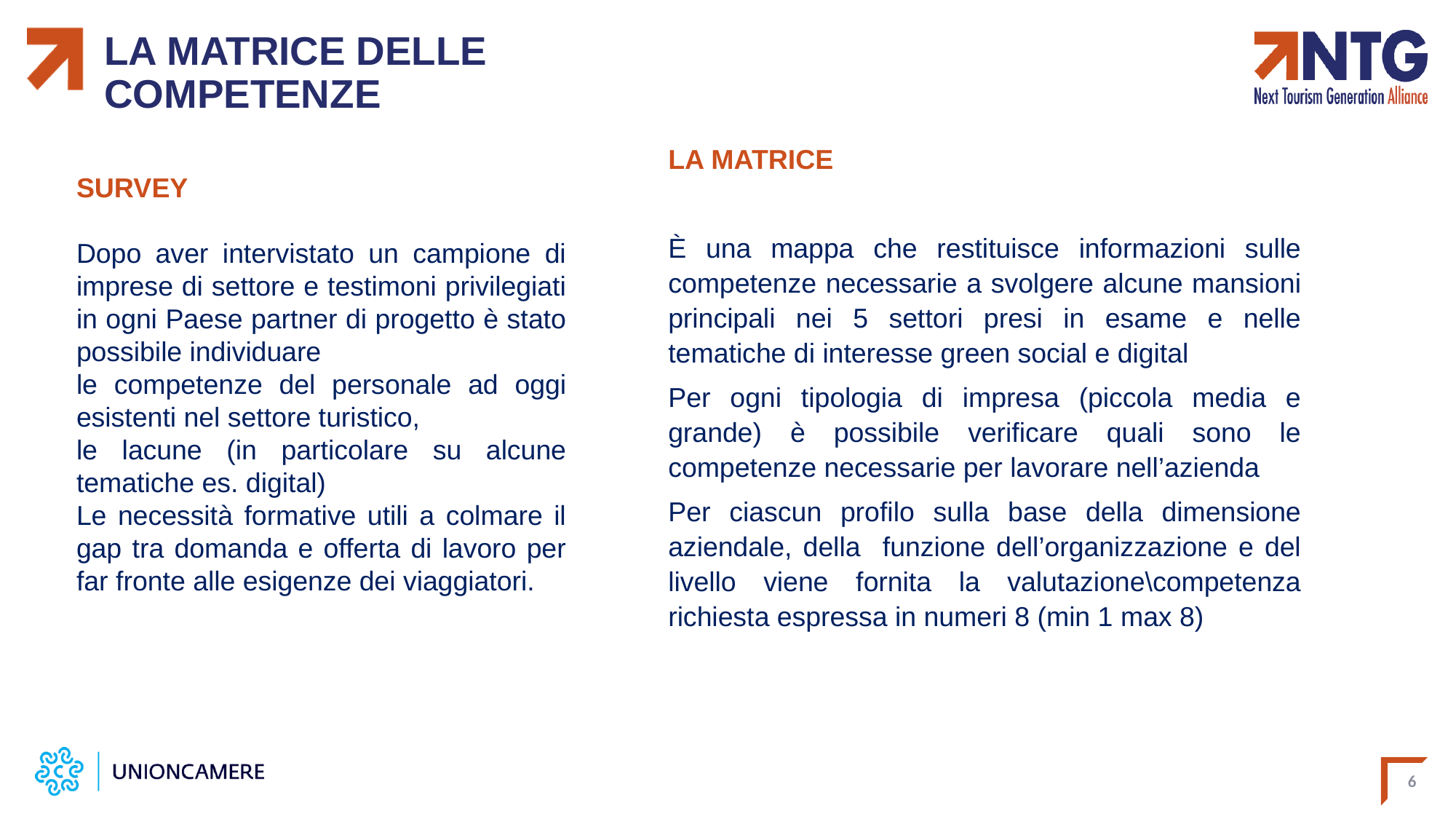

# LA MATRICE DELLE COMPETENZE
LA MATRICE

È una mappa che restituisce informazioni sulle competenze necessarie a svolgere alcune mansioni principali nei 5 settori presi in esame e nelle tematiche di interesse green social e digital
Per ogni tipologia di impresa (piccola media e grande) è possibile verificare quali sono le competenze necessarie per lavorare nell’azienda
Per ciascun profilo sulla base della dimensione aziendale, della  funzione dell’organizzazione e del livello viene fornita la valutazione\competenza richiesta espressa in numeri 8 (min 1 max 8)

SURVEY

Dopo aver intervistato un campione di imprese di settore e testimoni privilegiati in ogni Paese partner di progetto è stato possibile individuare
le competenze del personale ad oggi esistenti nel settore turistico,
le lacune (in particolare su alcune tematiche es. digital)
Le necessità formative utili a colmare il gap tra domanda e offerta di lavoro per far fronte alle esigenze dei viaggiatori.
6